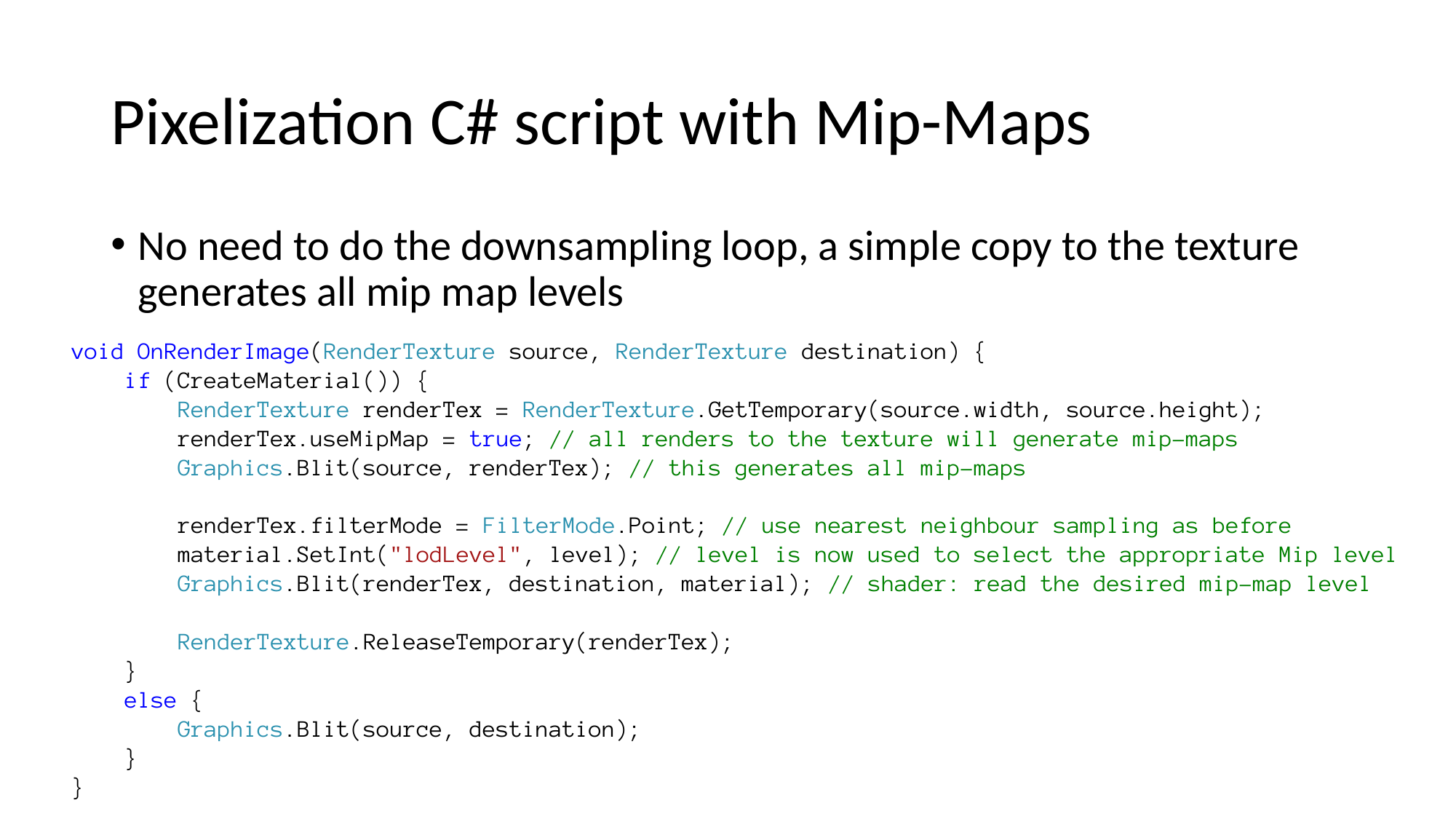

# Pixelization C# script with Mip-Maps
No need to do the downsampling loop, a simple copy to the texture generates all mip map levels
void OnRenderImage(RenderTexture source, RenderTexture destination) {
    if (CreateMaterial()) {
        RenderTexture renderTex = RenderTexture.GetTemporary(source.width, source.height);
        renderTex.useMipMap = true; // all renders to the texture will generate mip-maps
        Graphics.Blit(source, renderTex); // this generates all mip-maps

        renderTex.filterMode = FilterMode.Point; // use nearest neighbour sampling as before
        material.SetInt("lodLevel", level); // level is now used to select the appropriate Mip level
        Graphics.Blit(renderTex, destination, material); // shader: read the desired mip-map level

        RenderTexture.ReleaseTemporary(renderTex);
    }
    else {
        Graphics.Blit(source, destination);
    }
}